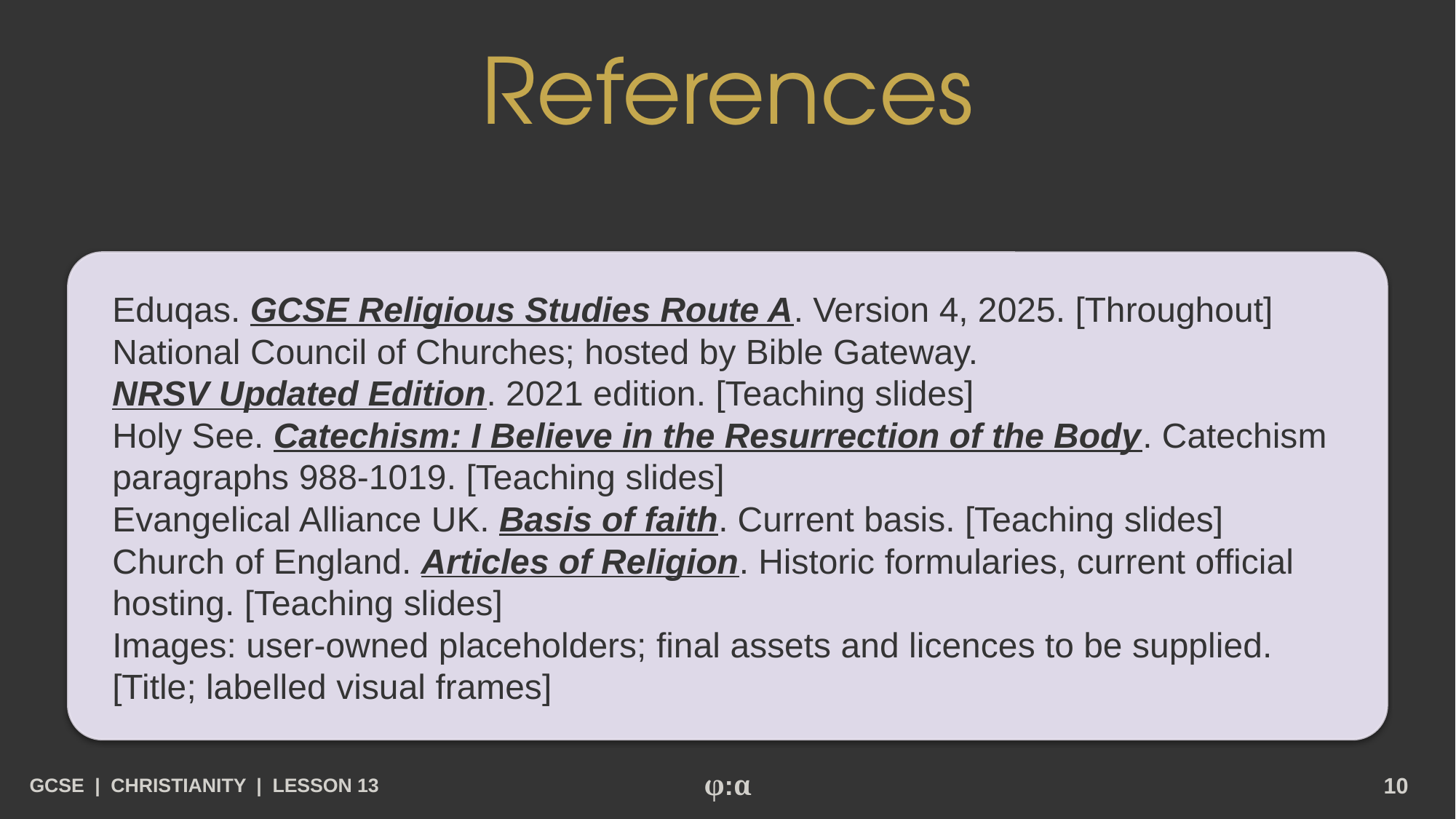

# References
Eduqas. GCSE Religious Studies Route A. Version 4, 2025. [Throughout]
National Council of Churches; hosted by Bible Gateway. NRSV Updated Edition. 2021 edition. [Teaching slides]
Holy See. Catechism: I Believe in the Resurrection of the Body. Catechism paragraphs 988-1019. [Teaching slides]
Evangelical Alliance UK. Basis of faith. Current basis. [Teaching slides]
Church of England. Articles of Religion. Historic formularies, current official hosting. [Teaching slides]
Images: user-owned placeholders; final assets and licences to be supplied. [Title; labelled visual frames]
GCSE  |  CHRISTIANITY  |  LESSON 13
φ:α
10